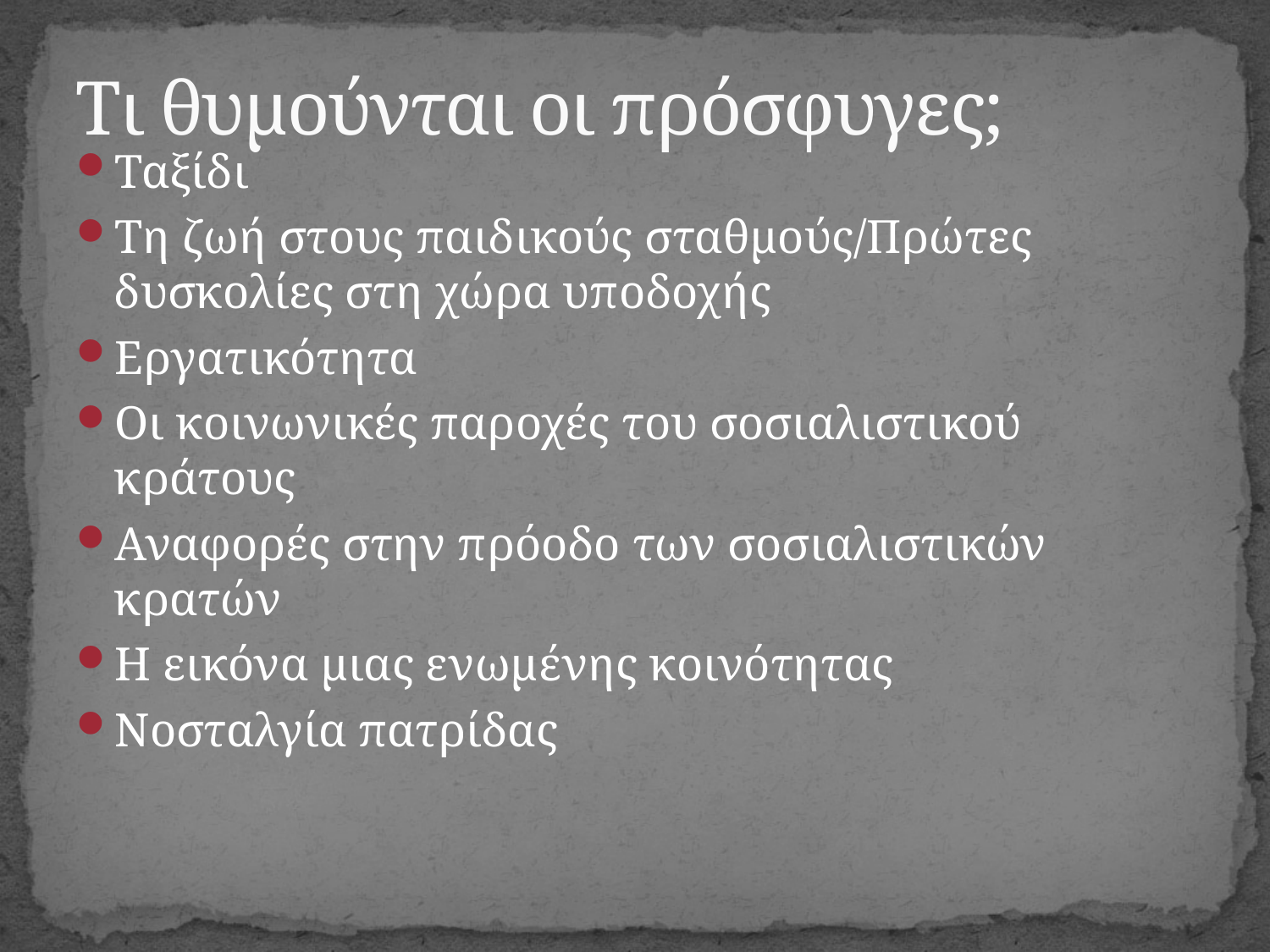

# Τι θυμούνται οι πρόσφυγες;
Ταξίδι
Τη ζωή στους παιδικούς σταθμούς/Πρώτες δυσκολίες στη χώρα υποδοχής
Εργατικότητα
Οι κοινωνικές παροχές του σοσιαλιστικού κράτους
Αναφορές στην πρόοδο των σοσιαλιστικών κρατών
Η εικόνα μιας ενωμένης κοινότητας
Νοσταλγία πατρίδας